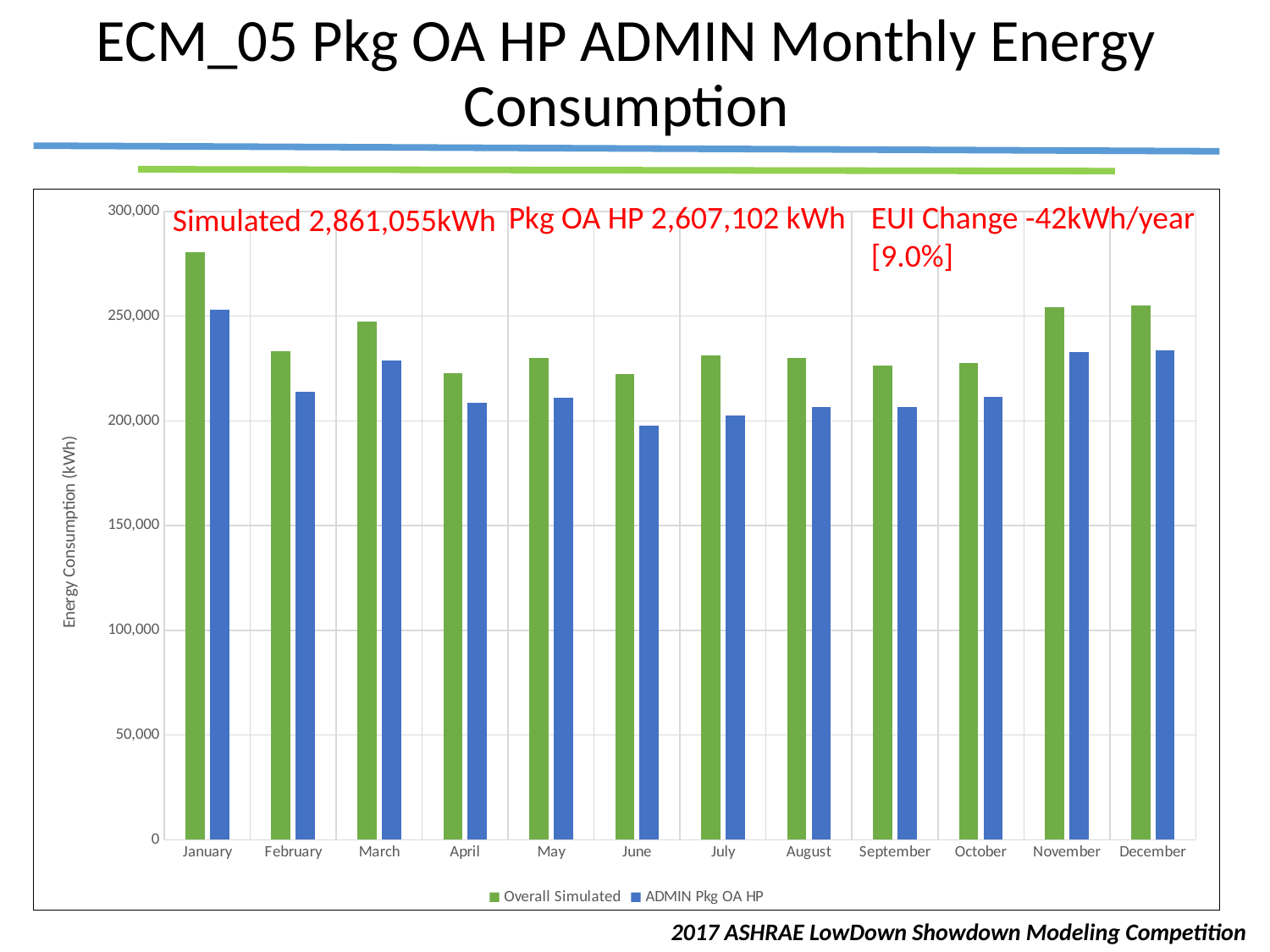

# ECM_05 Pkg OA HP ADMIN Monthly Energy Consumption

### Chart

| Category | Overall Simulated | ADMIN Pkg OA HP |
|---|---|---|
| January | 280568.69999999995 | 253185.99999999997 |
| February | 233441.4 | 213894.3 |
| March | 247558.3 | 228815.4 |
| April | 222900.80000000002 | 208614.9 |
| May | 229969.8 | 211091.5 |
| June | 222243.69999999998 | 197846.0 |
| July | 231117.5 | 202651.6 |
| August | 230231.1 | 206804.7 |
| September | 226293.9 | 206530.59999999998 |
| October | 227450.1 | 211393.9 |
| November | 254154.69999999998 | 232703.6 |
| December | 255125.30000000002 | 233569.80000000002 |
Pkg OA HP 2,607,102 kWh
EUI Change -42kWh/year [9.0%]
Simulated 2,861,055kWh
2017 ASHRAE LowDown Showdown Modeling Competition